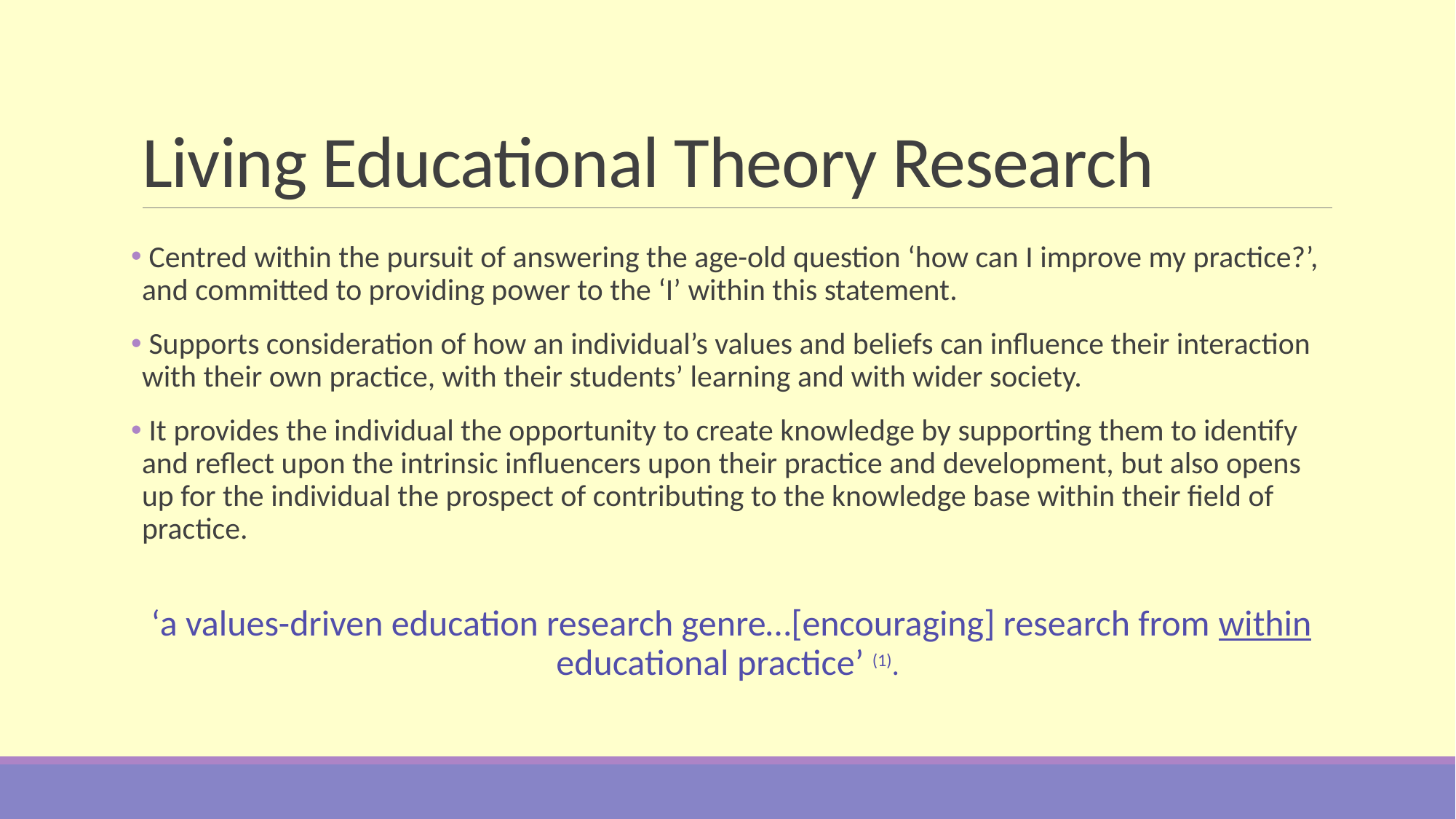

# Living Educational Theory Research
 Centred within the pursuit of answering the age-old question ‘how can I improve my practice?’, and committed to providing power to the ‘I’ within this statement.
 Supports consideration of how an individual’s values and beliefs can influence their interaction with their own practice, with their students’ learning and with wider society.
 It provides the individual the opportunity to create knowledge by supporting them to identify and reflect upon the intrinsic influencers upon their practice and development, but also opens up for the individual the prospect of contributing to the knowledge base within their field of practice.

‘a values-driven education research genre…[encouraging] research from within educational practice’ (1).